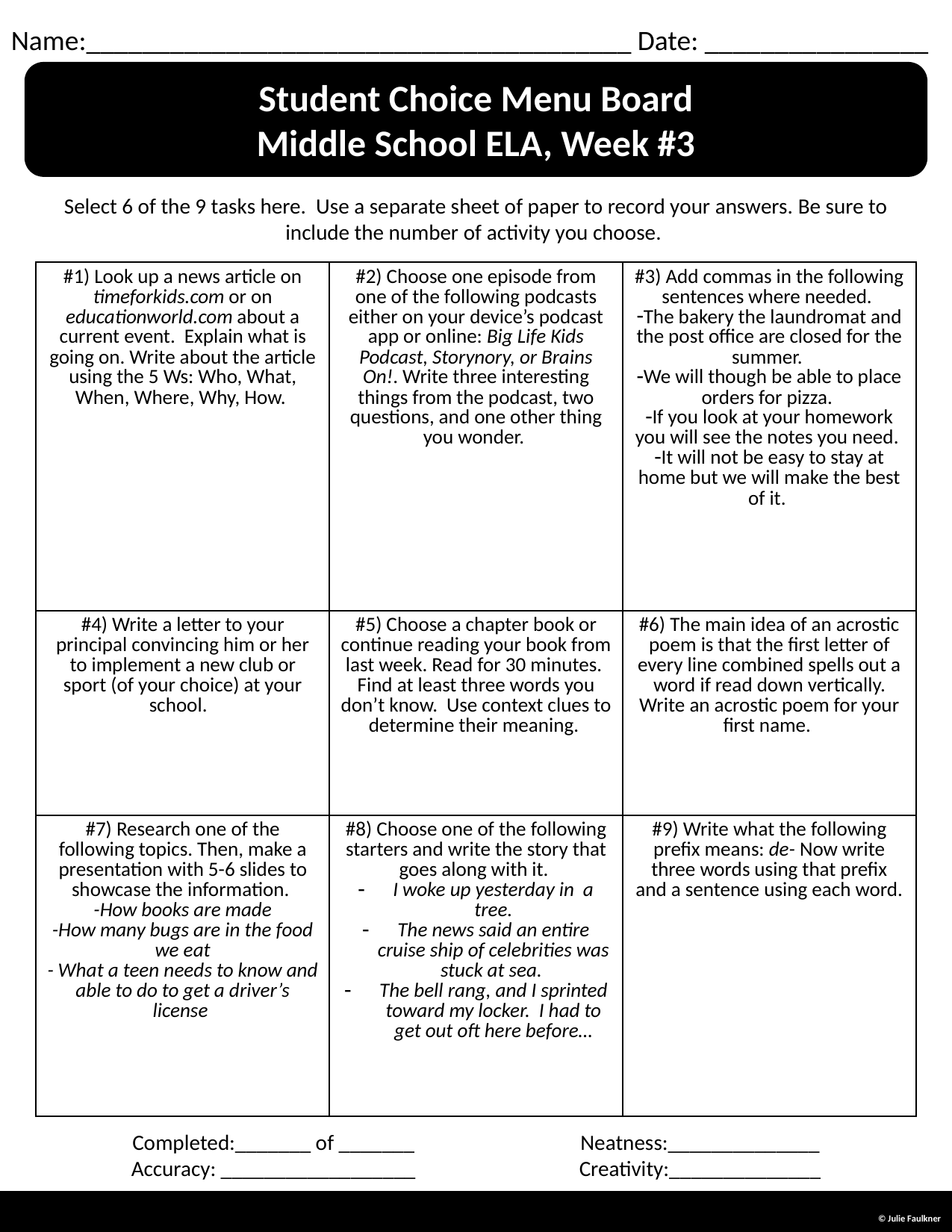

Name:_______________________________________ Date: ________________

Student Choice Menu Board
Middle School ELA, Week #3
Select 6 of the 9 tasks here.  Use a separate sheet of paper to record your answers. Be sure to include the number of activity you choose.
| #1) Look up a news article on timeforkids.com or on educationworld.com about a current event. Explain what is going on. Write about the article using the 5 Ws: Who, What, When, Where, Why, How. | #2) Choose one episode from one of the following podcasts either on your device’s podcast app or online: Big Life Kids Podcast, Storynory, or Brains On!. Write three interesting things from the podcast, two questions, and one other thing you wonder. | #3) Add commas in the following sentences where needed. The bakery the laundromat and the post office are closed for the summer. We will though be able to place orders for pizza. If you look at your homework you will see the notes you need. It will not be easy to stay at home but we will make the best of it. |
| --- | --- | --- |
| #4) Write a letter to your principal convincing him or her to implement a new club or sport (of your choice) at your school. | #5) Choose a chapter book or continue reading your book from last week. Read for 30 minutes. Find at least three words you don’t know. Use context clues to determine their meaning. | #6) The main idea of an acrostic poem is that the first letter of every line combined spells out a word if read down vertically. Write an acrostic poem for your first name. |
| #7) Research one of the following topics. Then, make a presentation with 5-6 slides to showcase the information. -How books are made -How many bugs are in the food we eat - What a teen needs to know and able to do to get a driver’s license | #8) Choose one of the following starters and write the story that goes along with it. I woke up yesterday in a tree. The news said an entire cruise ship of celebrities was stuck at sea. The bell rang, and I sprinted toward my locker. I had to get out oft here before… | #9) Write what the following prefix means: de- Now write three words using that prefix and a sentence using each word. |
Completed:_______ of _______		Neatness:______________
Accuracy: __________________		Creativity:______________

© Julie Faulkner